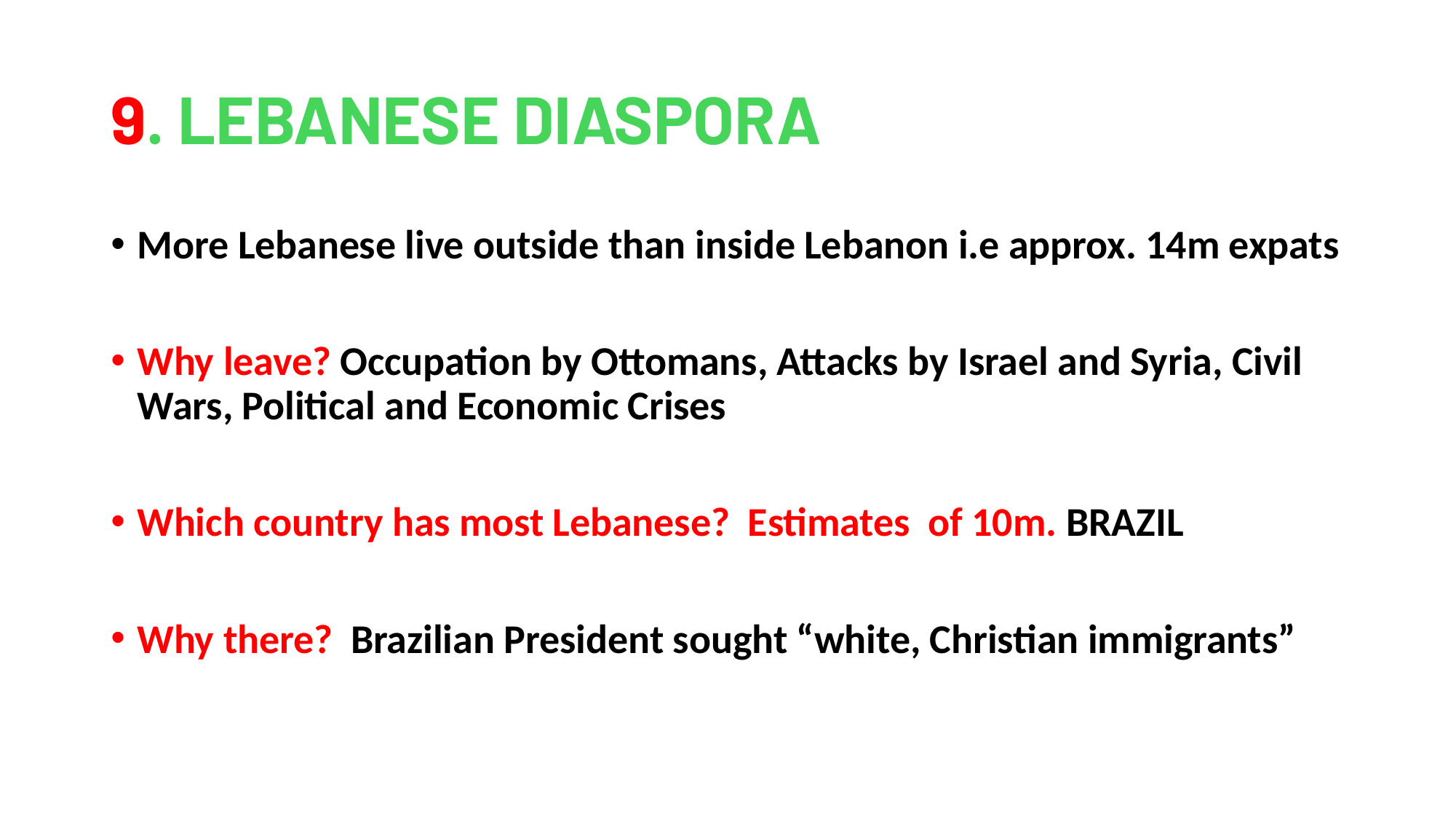

# 9. LEBANESE DIASPORA
More Lebanese live outside than inside Lebanon i.e approx. 14m expats

Why leave? Occupation by Ottomans, Attacks by Israel and Syria, Civil Wars, Political and Economic Crises

Which country has most Lebanese?  Estimates  of 10m. BRAZIL

Why there?  Brazilian President sought “white, Christian immigrants”